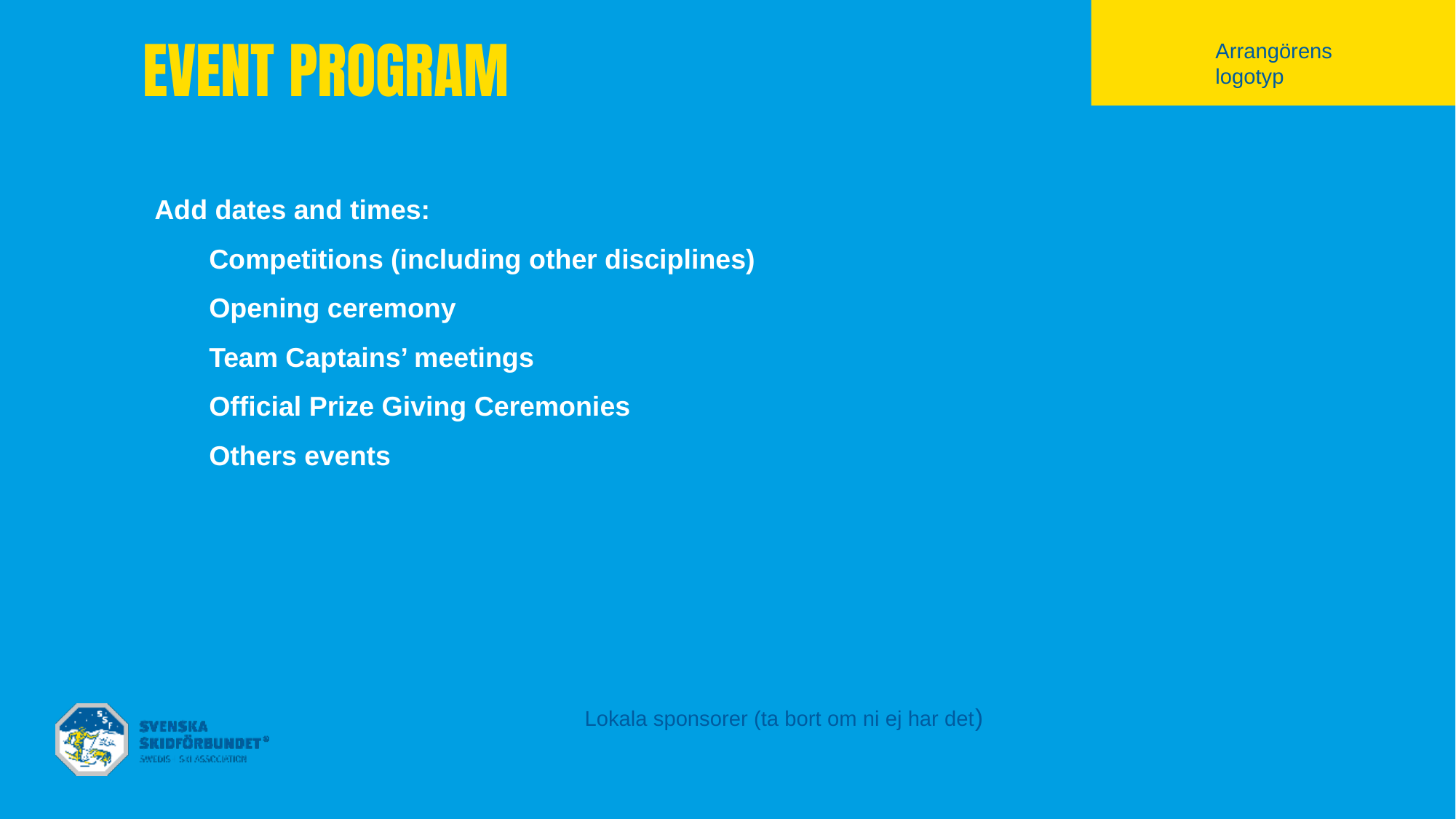

# Event Program
Arrangörens logotyp
Add dates and times:
Competitions (including other disciplines)
Opening ceremony
Team Captains’ meetings
Official Prize Giving Ceremonies
Others events
Lokala sponsorer (ta bort om ni ej har det)